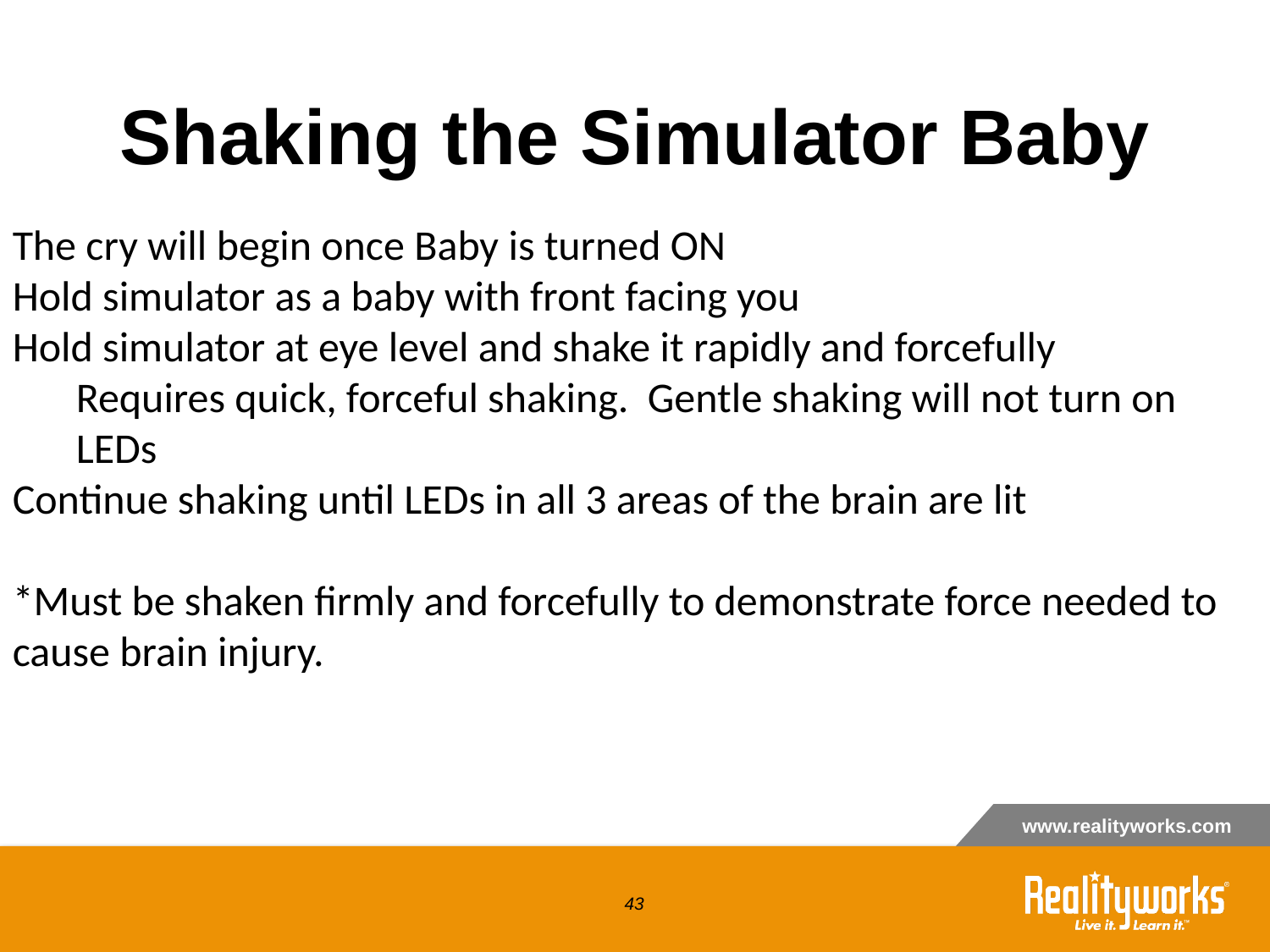

# Shaking the Simulator Baby
The cry will begin once Baby is turned ON
Hold simulator as a baby with front facing you
Hold simulator at eye level and shake it rapidly and forcefully
Requires quick, forceful shaking.  Gentle shaking will not turn on LEDs
Continue shaking until LEDs in all 3 areas of the brain are lit

*Must be shaken firmly and forcefully to demonstrate force needed to cause brain injury.

43